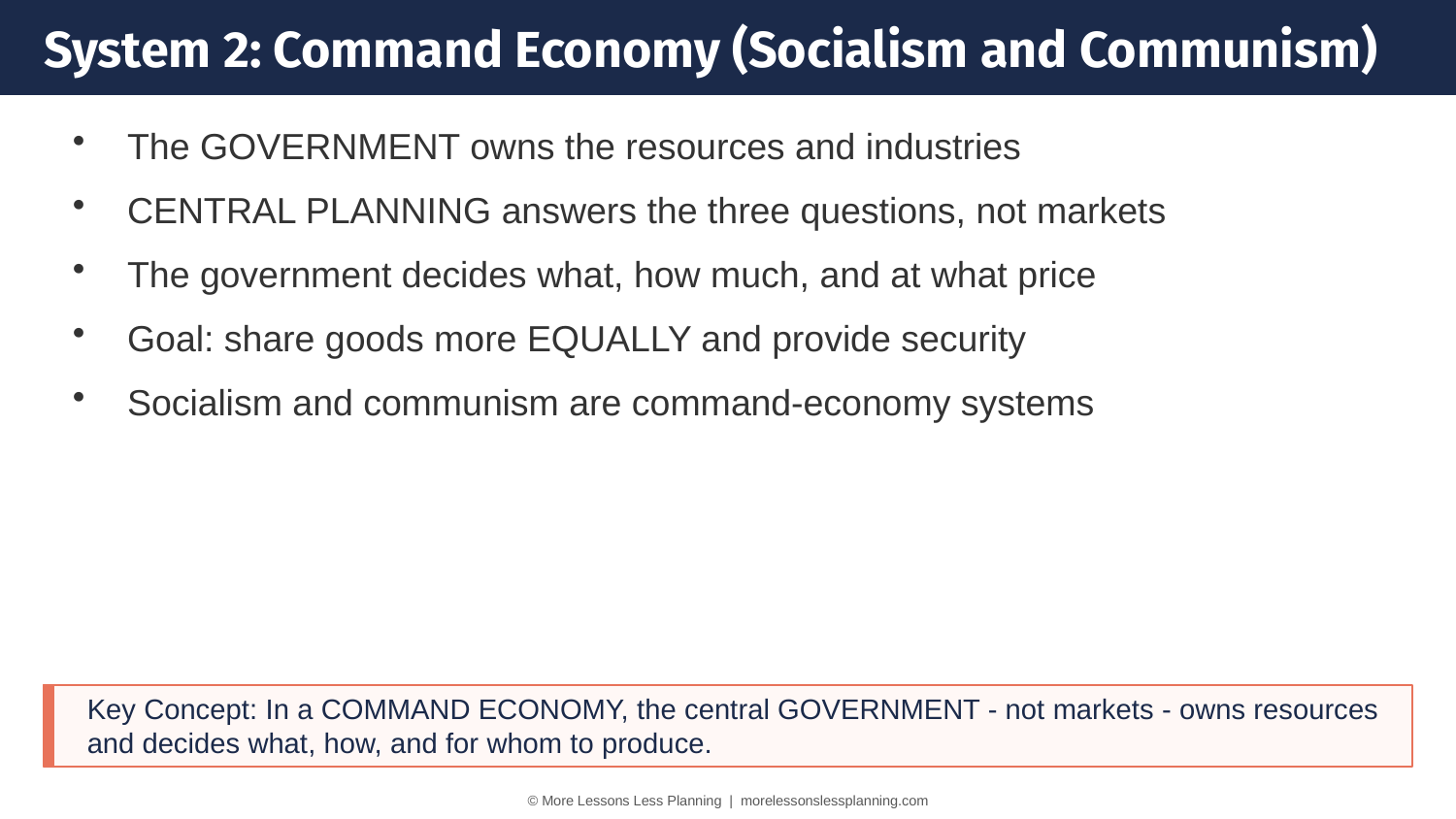

System 2: Command Economy (Socialism and Communism)
The GOVERNMENT owns the resources and industries
CENTRAL PLANNING answers the three questions, not markets
The government decides what, how much, and at what price
Goal: share goods more EQUALLY and provide security
Socialism and communism are command-economy systems

Key Concept: In a COMMAND ECONOMY, the central GOVERNMENT - not markets - owns resources and decides what, how, and for whom to produce.
© More Lessons Less Planning  |  morelessonslessplanning.com